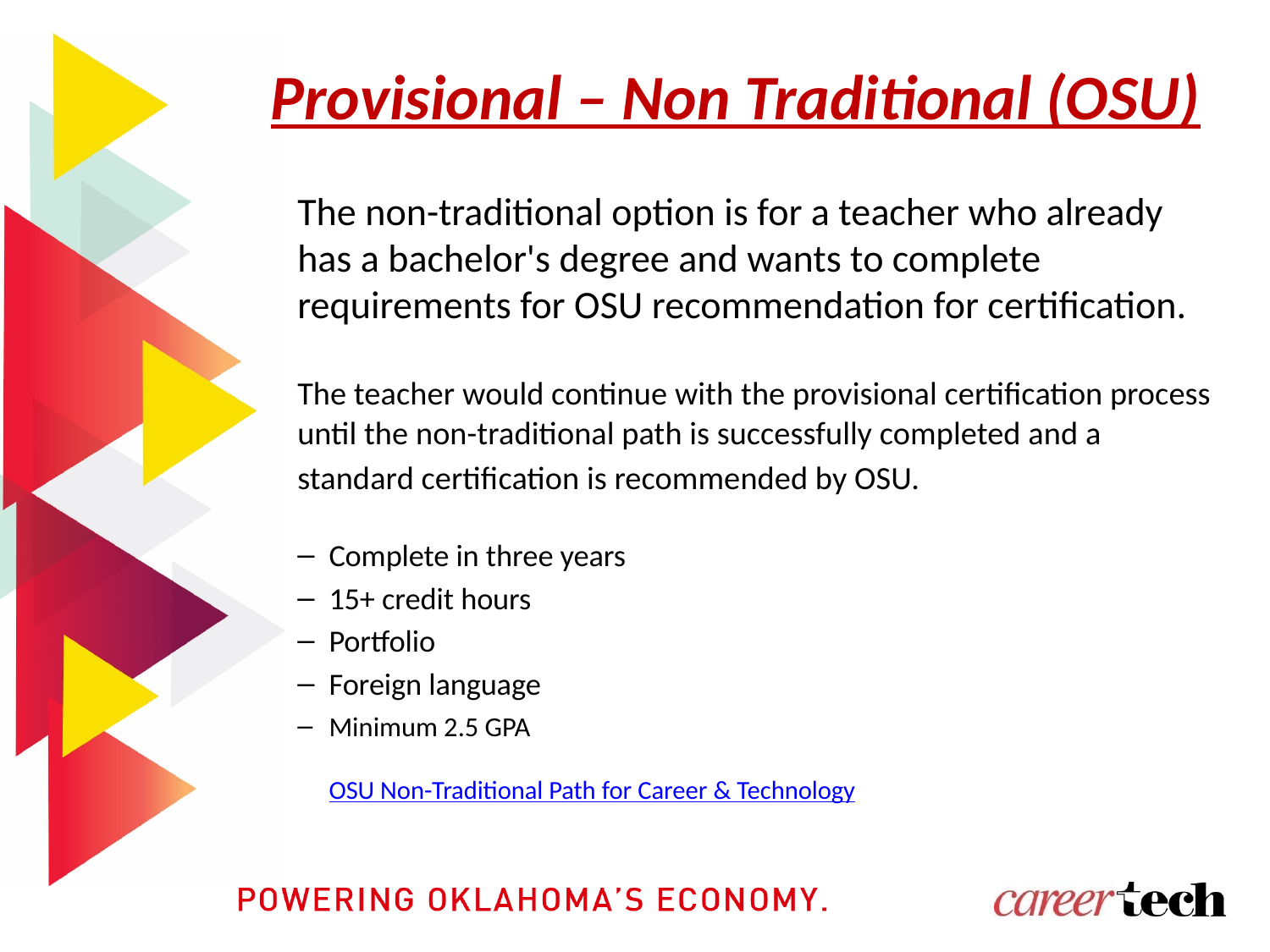

# Provisional – Non Traditional (OSU)
The non-traditional option is for a teacher who already has a bachelor's degree and wants to complete requirements for OSU recommendation for certification.
The teacher would continue with the provisional certification process until the non-traditional path is successfully completed and a standard certification is recommended by OSU.

Complete in three years
15+ credit hours
Portfolio
Foreign language
Minimum 2.5 GPA
OSU Non-Traditional Path for Career & Technology